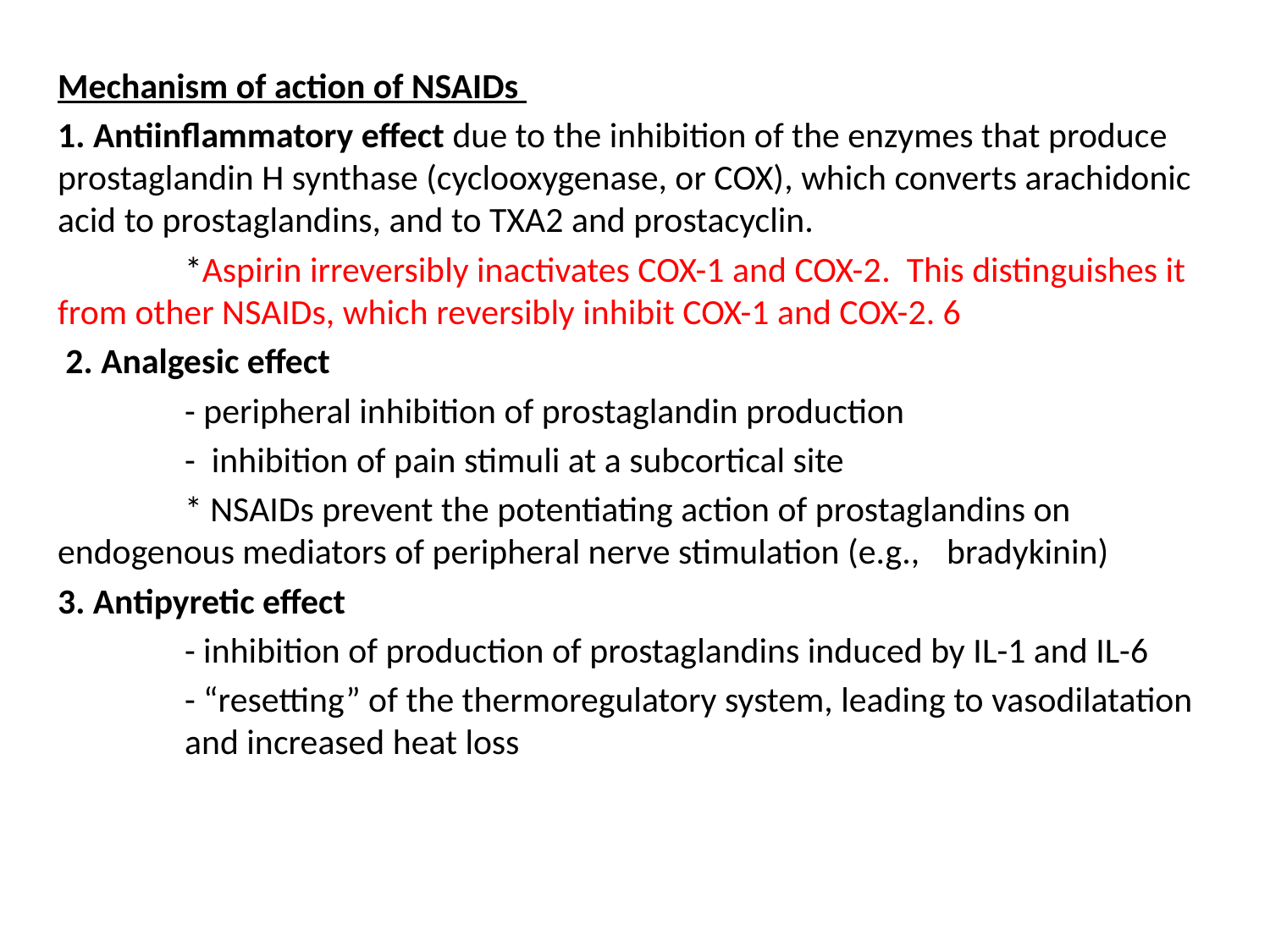

Mechanism of action of NSAIDs
1. Antiinflammatory effect due to the inhibition of the enzymes that produce prostaglandin H synthase (cyclooxygenase, or COX), which converts arachidonic acid to prostaglandins, and to TXA2 and prostacyclin.
	*Aspirin irreversibly inactivates COX-1 and COX-2.  This distinguishes it 	from other NSAIDs, which reversibly inhibit COX-1 and COX-2. 6
 2. Analgesic effect
	- peripheral inhibition of prostaglandin production
	-  inhibition of pain stimuli at a subcortical site
	* NSAIDs prevent the potentiating action of prostaglandins on 	endogenous mediators of peripheral nerve stimulation (e.g., 	bradykinin)
3. Antipyretic effect
	- inhibition of production of prostaglandins induced by IL-1 and IL-6
	- “resetting” of the thermoregulatory system, leading to vasodilatation 	and increased heat loss